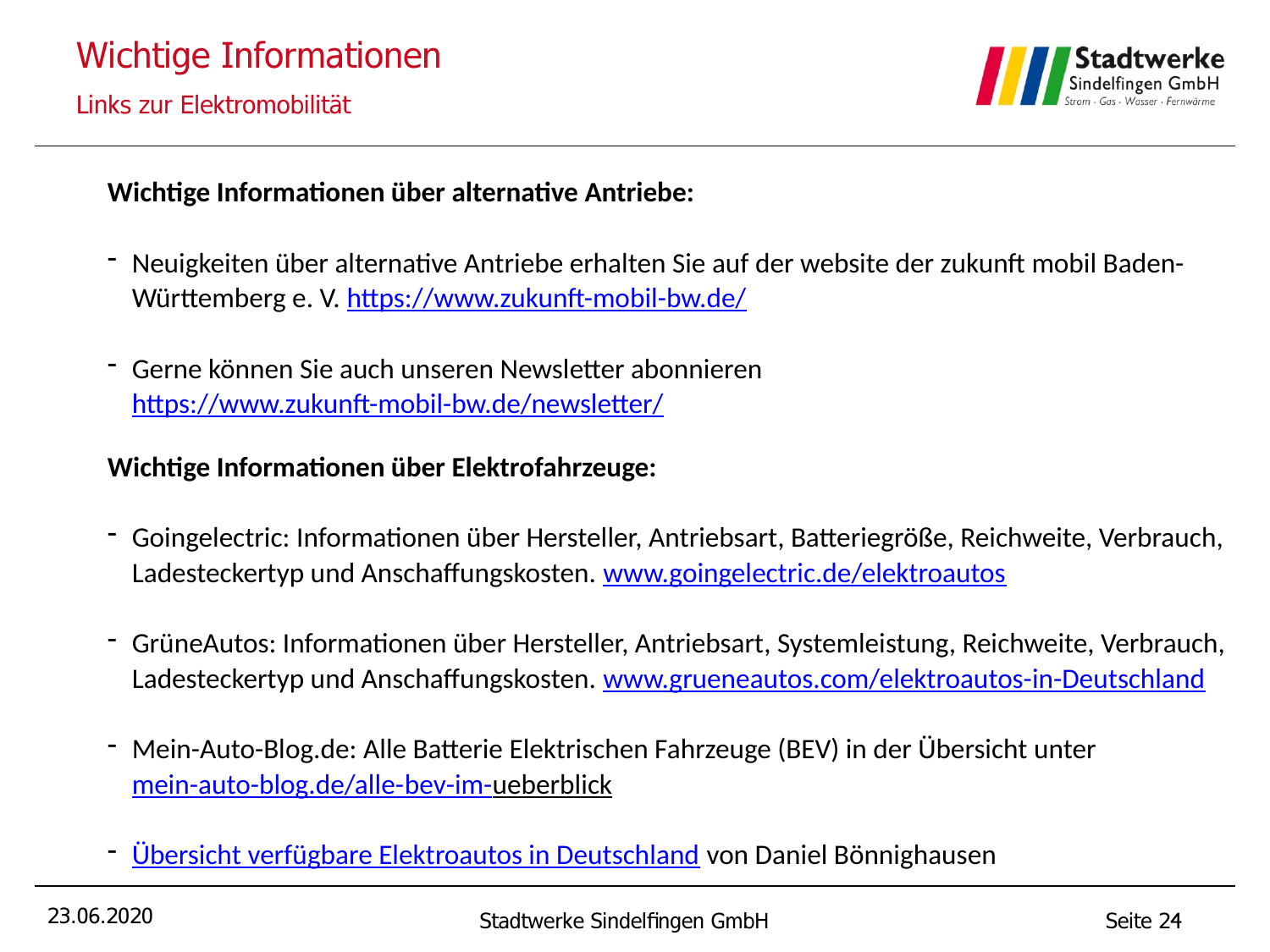

Wichtige Informationen
Links zur Elektromobilität
Wichtige Informationen über alternative Antriebe:

Neuigkeiten über alternative Antriebe erhalten Sie auf der website der zukunft mobil Baden-Württemberg e. V. https://www.zukunft-mobil-bw.de/
Gerne können Sie auch unseren Newsletter abonnieren
https://www.zukunft-mobil-bw.de/newsletter/

Wichtige Informationen über Elektrofahrzeuge:

Goingelectric: Informationen über Hersteller, Antriebsart, Batteriegröße, Reichweite, Verbrauch, Ladesteckertyp und Anschaffungskosten. www.goingelectric.de/elektroautos
GrüneAutos: Informationen über Hersteller, Antriebsart, Systemleistung, Reichweite, Verbrauch, Ladesteckertyp und Anschaffungskosten. www.grueneautos.com/elektroautos-in-Deutschland
Mein-Auto-Blog.de: Alle Batterie Elektrischen Fahrzeuge (BEV) in der Übersicht unter mein-auto-blog.de/alle-bev-im-ueberblick
Übersicht verfügbare Elektroautos in Deutschland von Daniel Bönnighausen